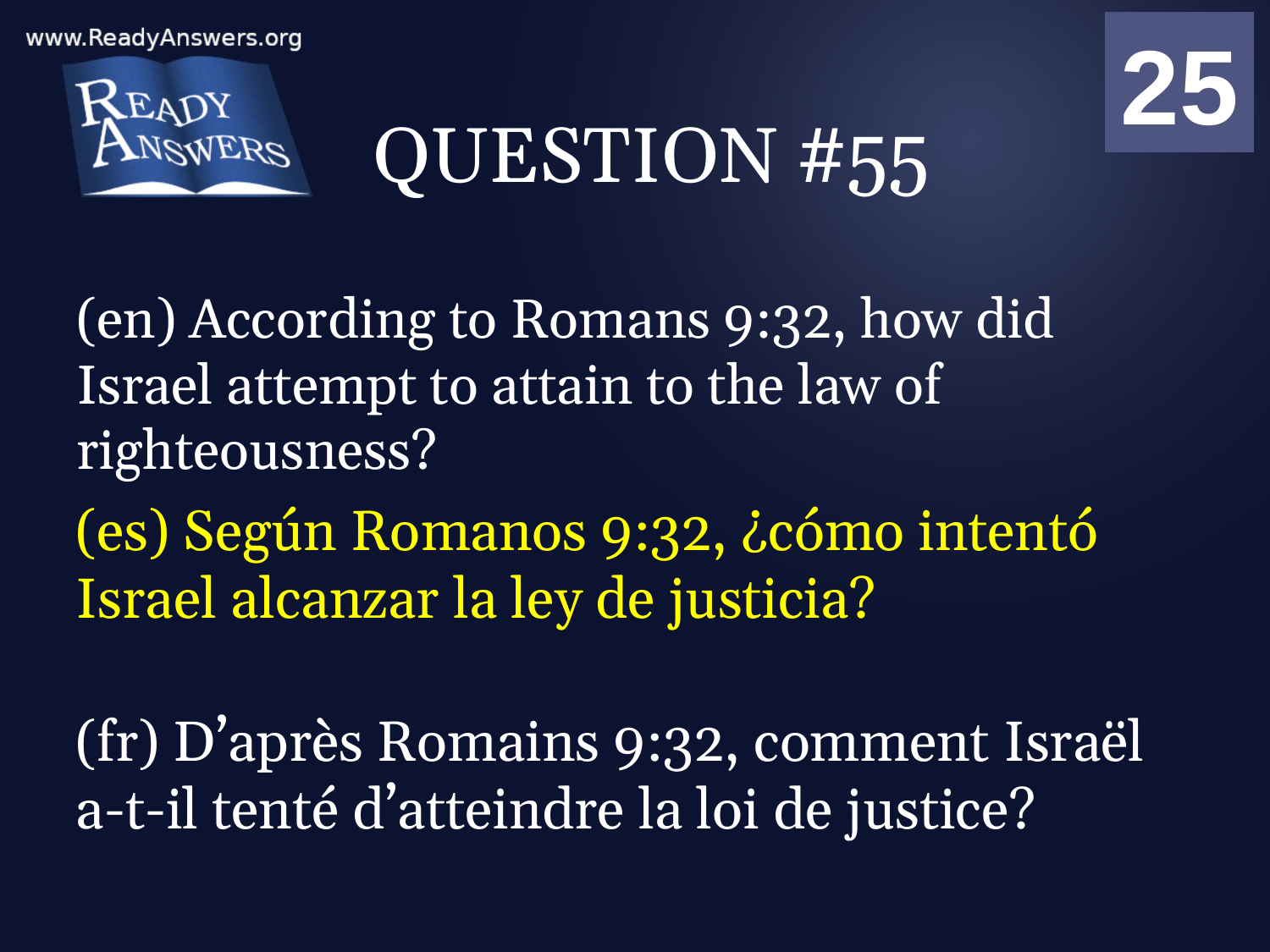

01
02
03
04
05
06
07
08
09
10
11
12
13
14
15
16
17
18
19
20
21
22
23
24
25
00
# QUESTION #55
(en) According to Romans 9:32, how did Israel attempt to attain to the law of righteousness?
(es) Según Romanos 9:32, ¿cómo intentó Israel alcanzar la ley de justicia?
(fr) D’après Romains 9:32, comment Israël a-t-il tenté d’atteindre la loi de justice?